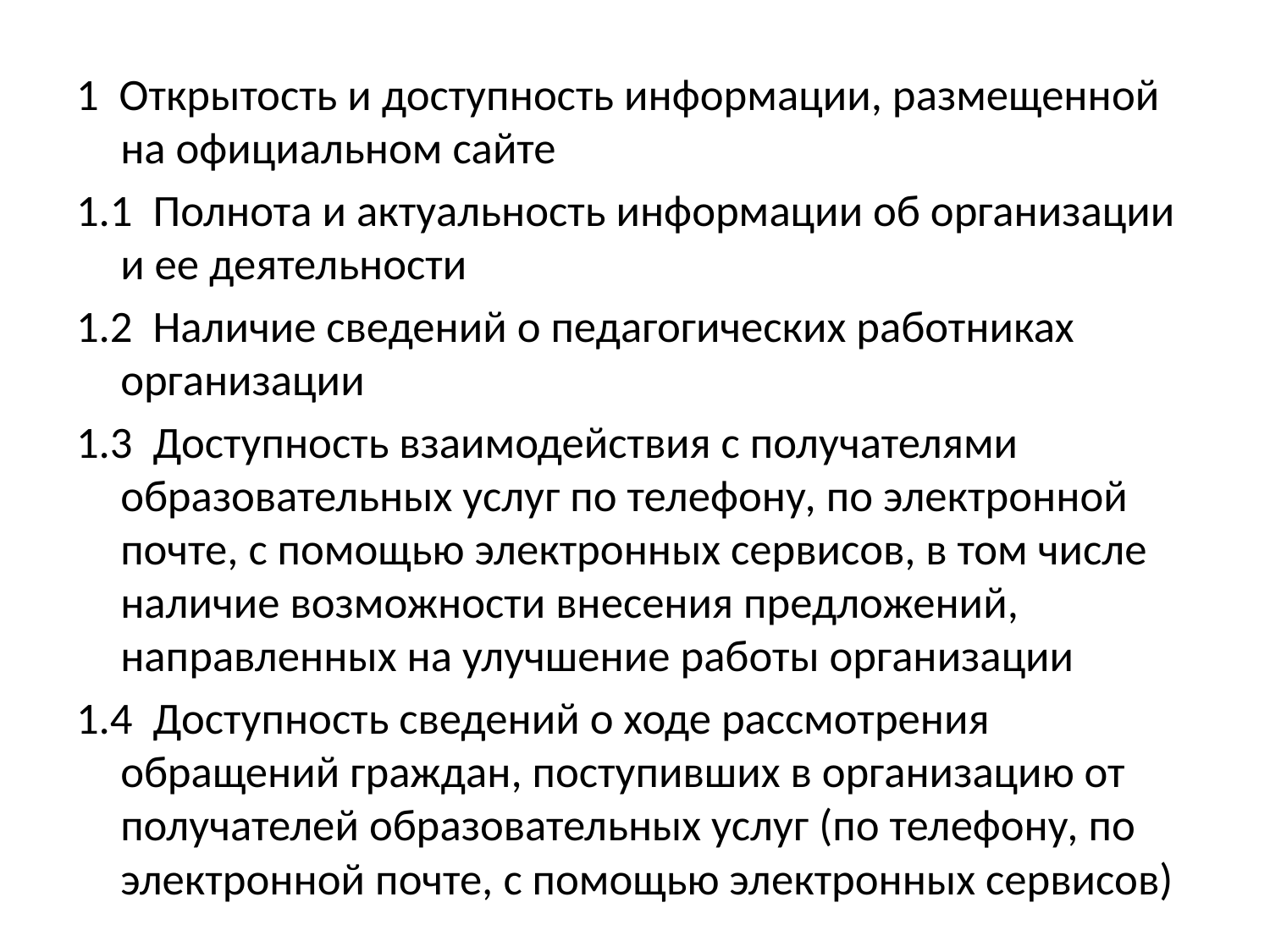

1  Открытость и доступность информации, размещенной на официальном сайте
1.1  Полнота и актуальность информации об организации и ее деятельности
1.2  Наличие сведений о педагогических работниках организации
1.3  Доступность взаимодействия с получателями образовательных услуг по телефону, по электронной почте, с помощью электронных сервисов, в том числе наличие возможности внесения предложений, направленных на улучшение работы организации
1.4  Доступность сведений о ходе рассмотрения обращений граждан, поступивших в организацию от получателей образовательных услуг (по телефону, по электронной почте, с помощью электронных сервисов)